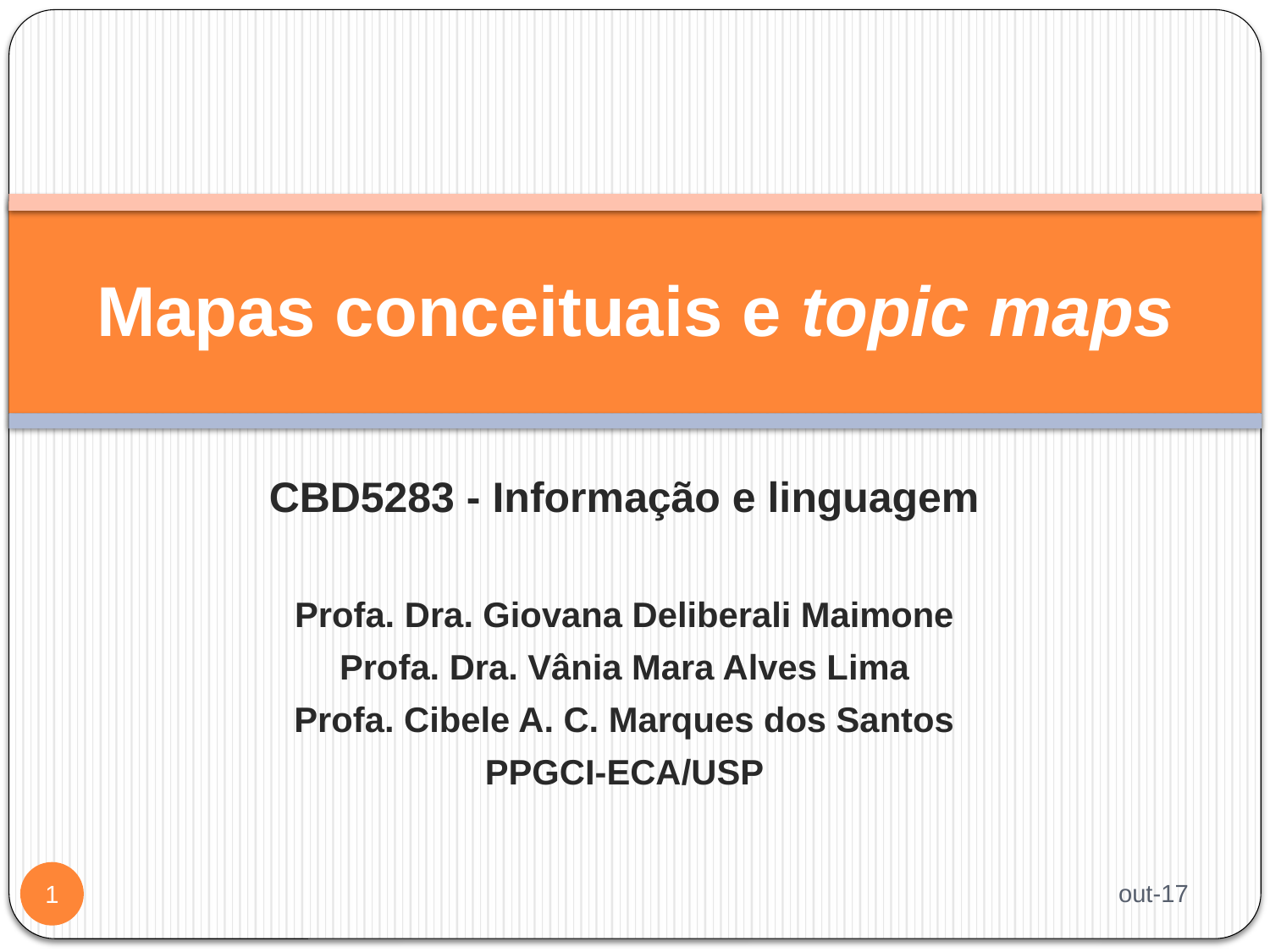

# Mapas conceituais e topic maps
CBD5283 - Informação e linguagem

Profa. Dra. Giovana Deliberali Maimone
Profa. Dra. Vânia Mara Alves Lima
Profa. Cibele A. C. Marques dos Santos
PPGCI-ECA/USP

out-17
1